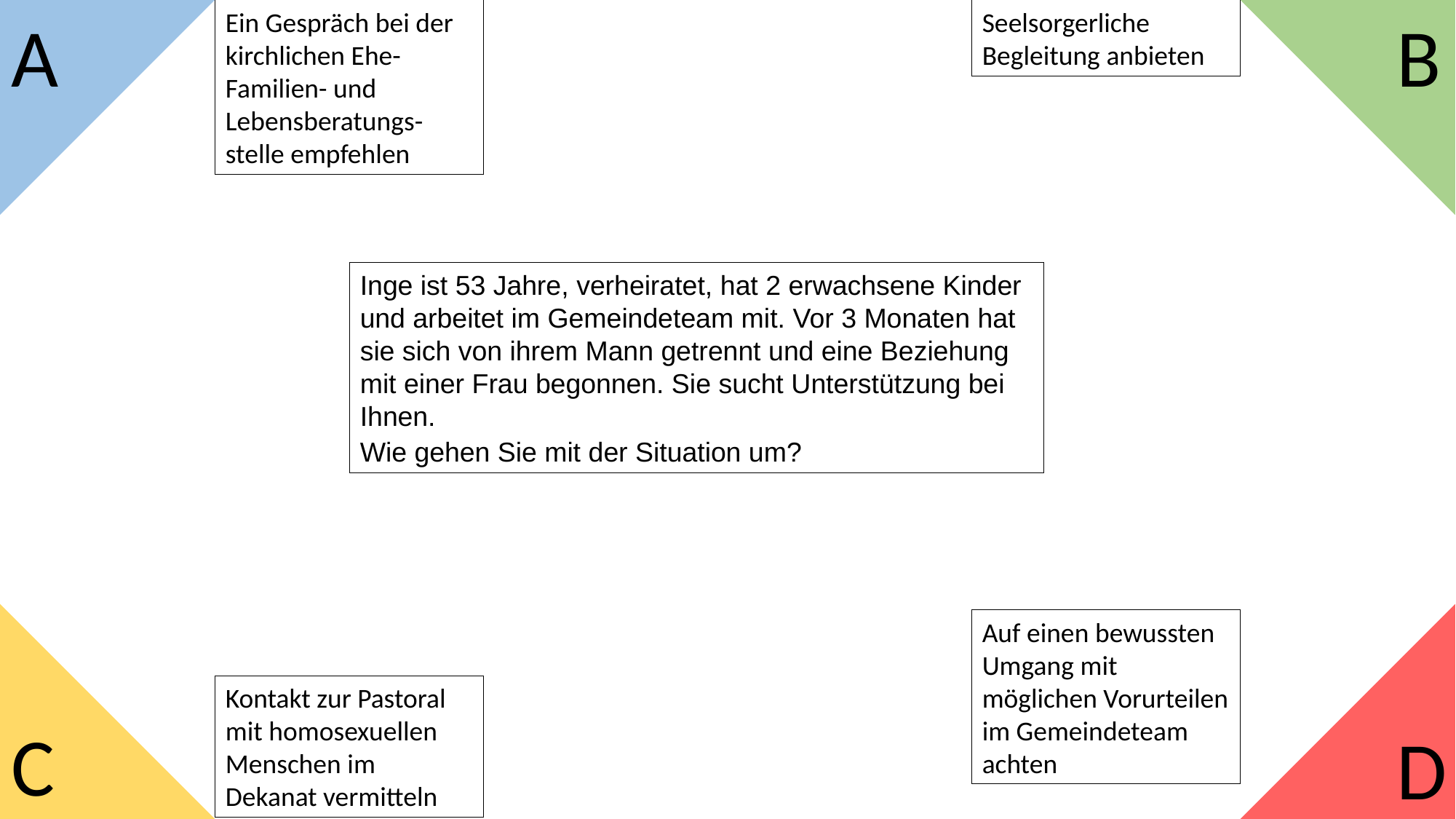

A

B
Seelsorgerliche Begleitung anbieten
Ein Gespräch bei der kirchlichen Ehe-Familien- und Lebensberatungs-stelle empfehlen
Inge ist 53 Jahre, verheiratet, hat 2 erwachsene Kinder und arbeitet im Gemeindeteam mit. Vor 3 Monaten hat sie sich von ihrem Mann getrennt und eine Beziehung mit einer Frau begonnen. Sie sucht Unterstützung bei Ihnen.
Wie gehen Sie mit der Situation um?

Auf einen bewussten Umgang mit möglichen Vorurteilen im Gemeindeteam achten
Kontakt zur Pastoral mit homosexuellen Menschen im Dekanat vermitteln
C
D